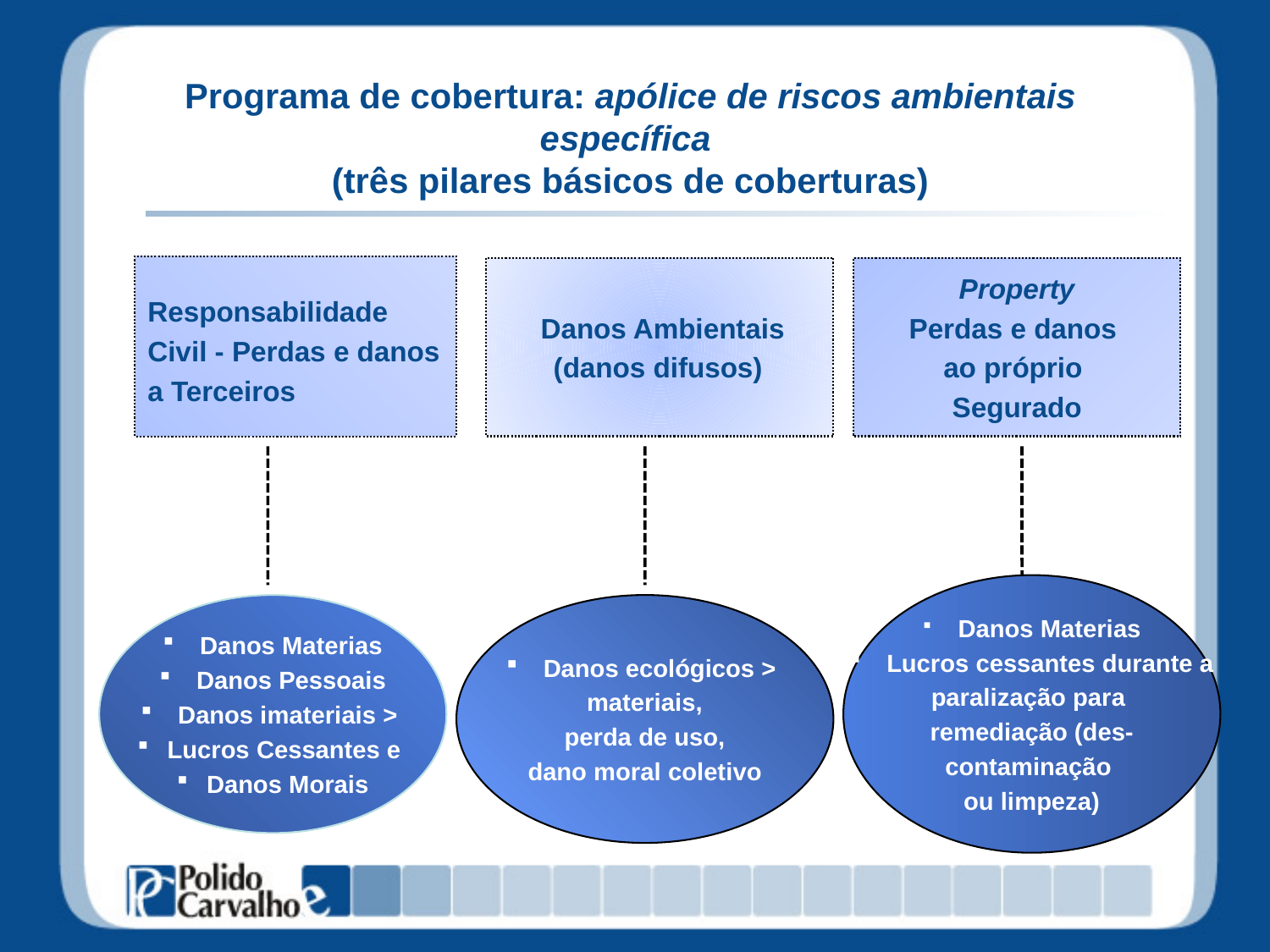

# Programa de cobertura: apólice de riscos ambientais específica (três pilares básicos de coberturas)

Responsabilidade
Civil - Perdas e danos
a Terceiros

      Danos Ambientais
       (danos difusos)
Property
Perdas e danos
ao próprio
Segurado

 Danos Materias
 Lucros cessantes durante a
paralização para
remediação (des-
contaminação
ou limpeza)
 Danos Materias
 Danos Pessoais
 Danos imateriais >
Lucros Cessantes e
Danos Morais
 Danos ecológicos >
materiais,
perda de uso,
dano moral coletivo